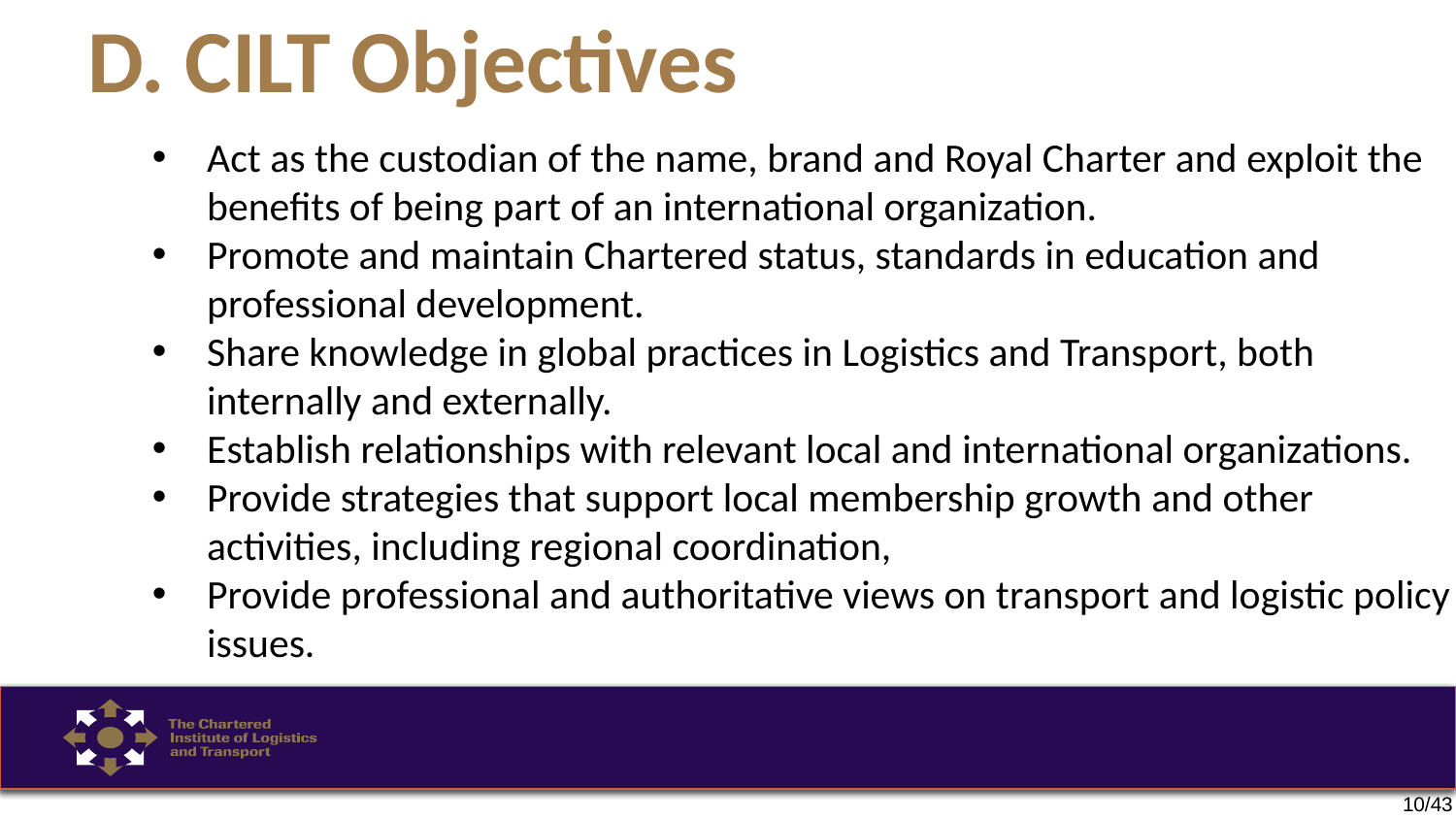

# D. CILT Objectives

Act as the custodian of the name, brand and Royal Charter and exploit the benefits of being part of an international organization.
Promote and maintain Chartered status, standards in education and professional development.
Share knowledge in global practices in Logistics and Transport, both internally and externally.
Establish relationships with relevant local and international organizations.
Provide strategies that support local membership growth and other activities, including regional coordination,
Provide professional and authoritative views on transport and logistic policy issues.
10/43